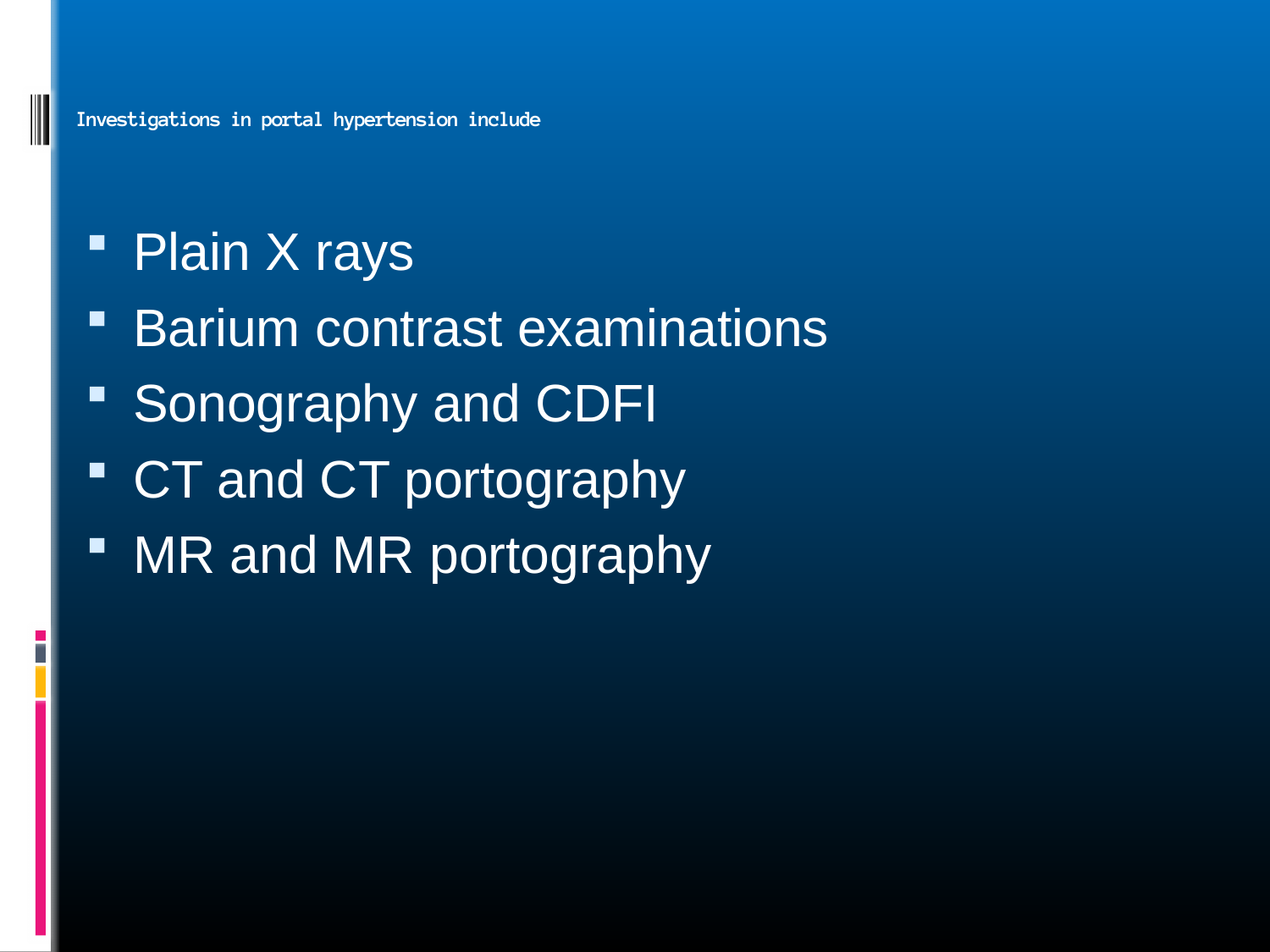

# Investigations in portal hypertension include
Plain X rays
Barium contrast examinations
Sonography and CDFI
CT and CT portography
MR and MR portography